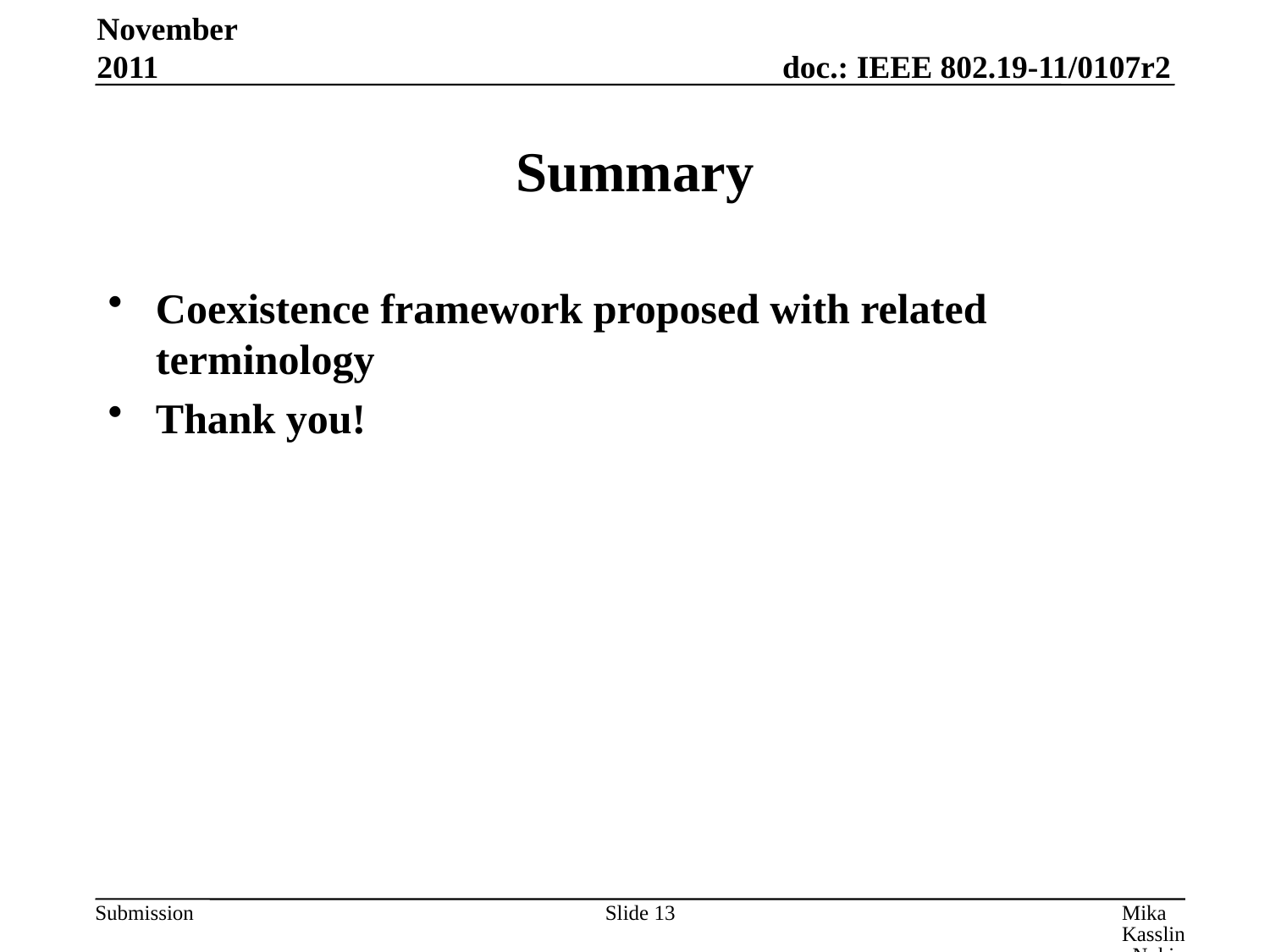

November 2011
# Summary
Coexistence framework proposed with related terminology
Thank you!
Slide 13
Mika Kasslin, Nokia